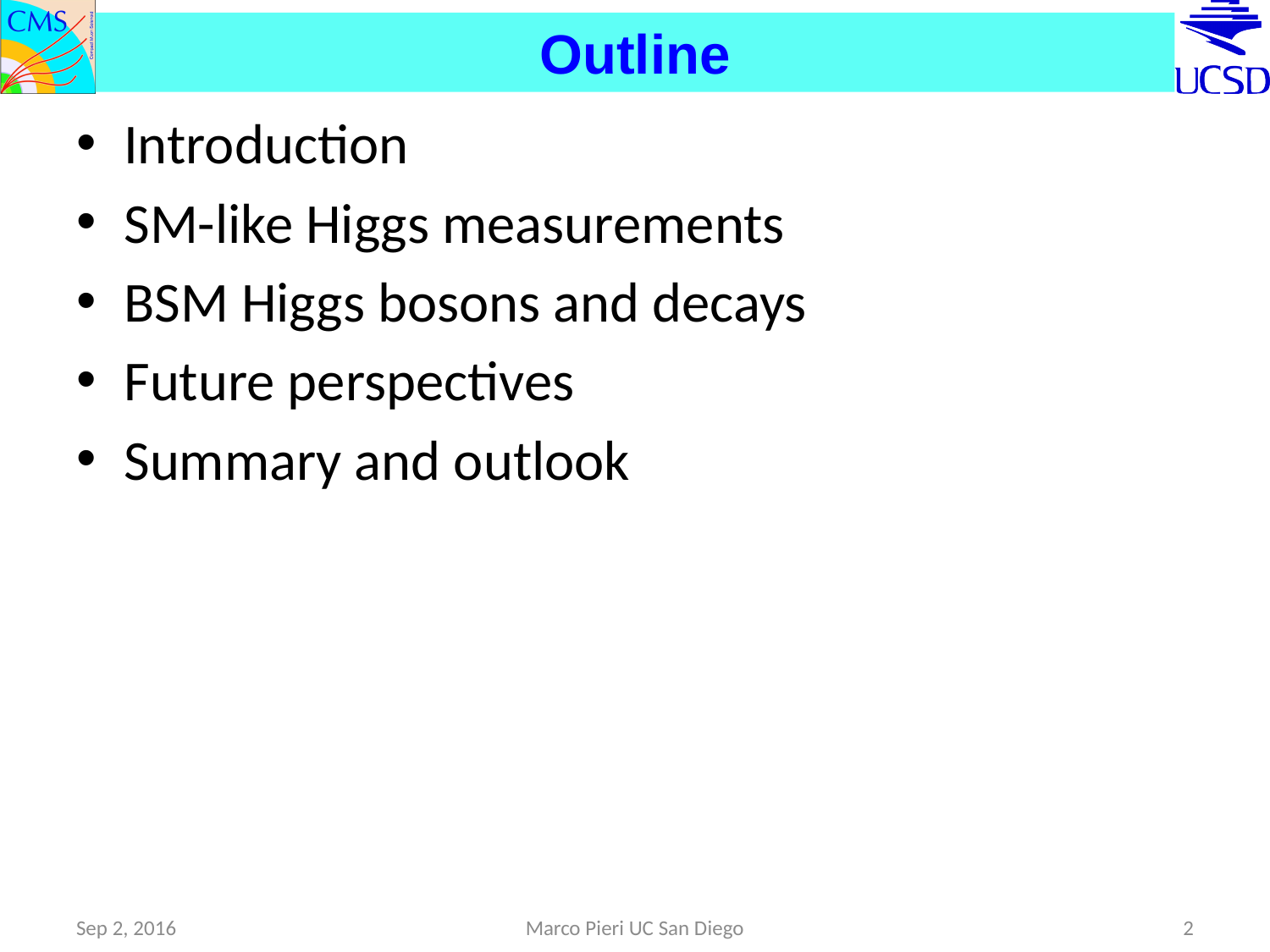

# Outline
Introduction
SM-like Higgs measurements
BSM Higgs bosons and decays
Future perspectives
Summary and outlook
Sep 2, 2016
Marco Pieri UC San Diego
2